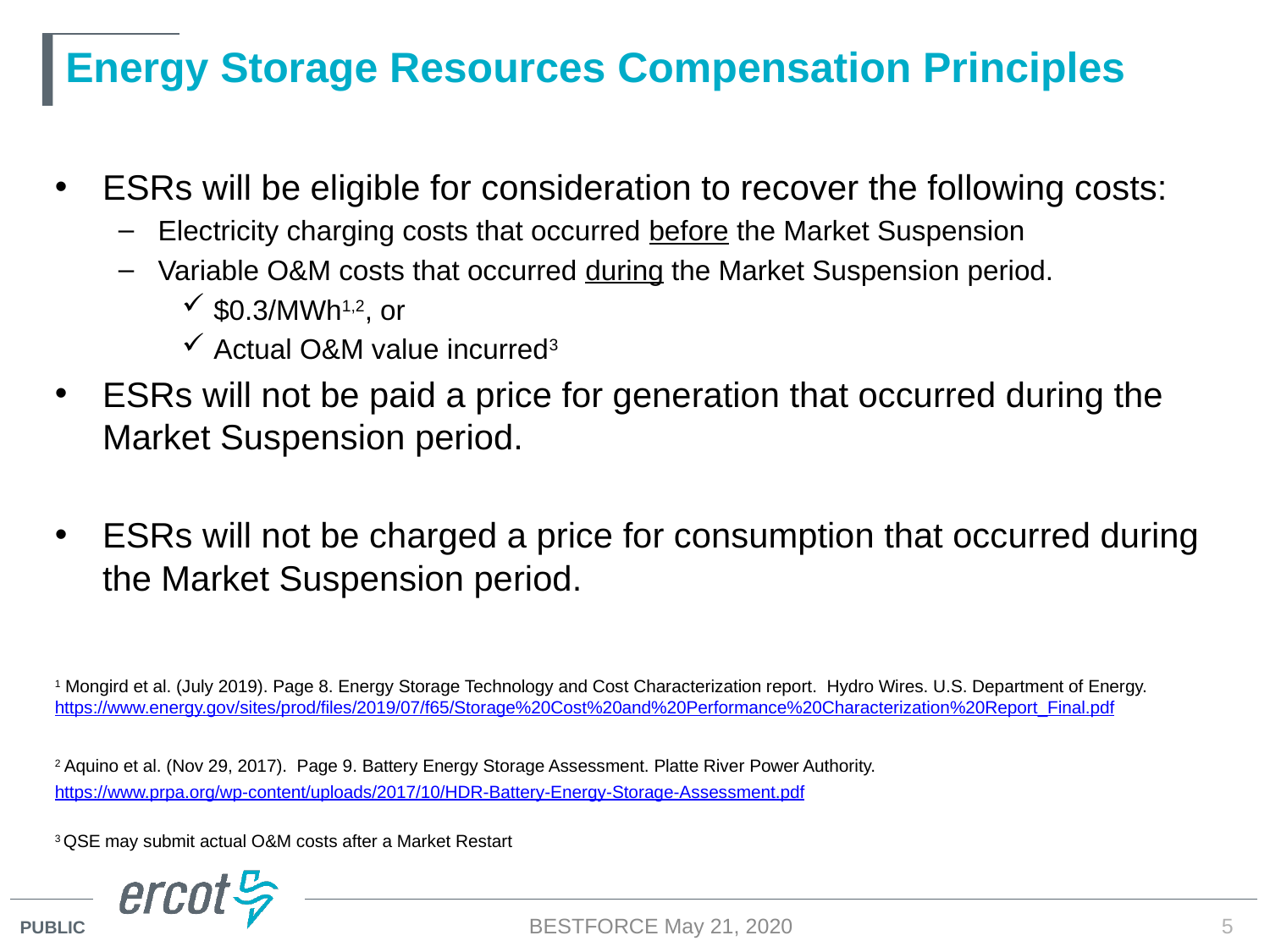

# Energy Storage Resources Compensation Principles
ESRs will be eligible for consideration to recover the following costs:
Electricity charging costs that occurred before the Market Suspension
Variable O&M costs that occurred during the Market Suspension period.
$0.3/MWh1,2, or
Actual O&M value incurred3
ESRs will not be paid a price for generation that occurred during the Market Suspension period.

ESRs will not be charged a price for consumption that occurred during the Market Suspension period.

1 Mongird et al. (July 2019). Page 8. Energy Storage Technology and Cost Characterization report.  Hydro Wires. U.S. Department of Energy. https://www.energy.gov/sites/prod/files/2019/07/f65/Storage%20Cost%20and%20Performance%20Characterization%20Report_Final.pdf

2 Aquino et al. (Nov 29, 2017).  Page 9. Battery Energy Storage Assessment. Platte River Power Authority.
https://www.prpa.org/wp-content/uploads/2017/10/HDR-Battery-Energy-Storage-Assessment.pdf

3 QSE may submit actual O&M costs after a Market Restart
BESTFORCE May 21, 2020
5